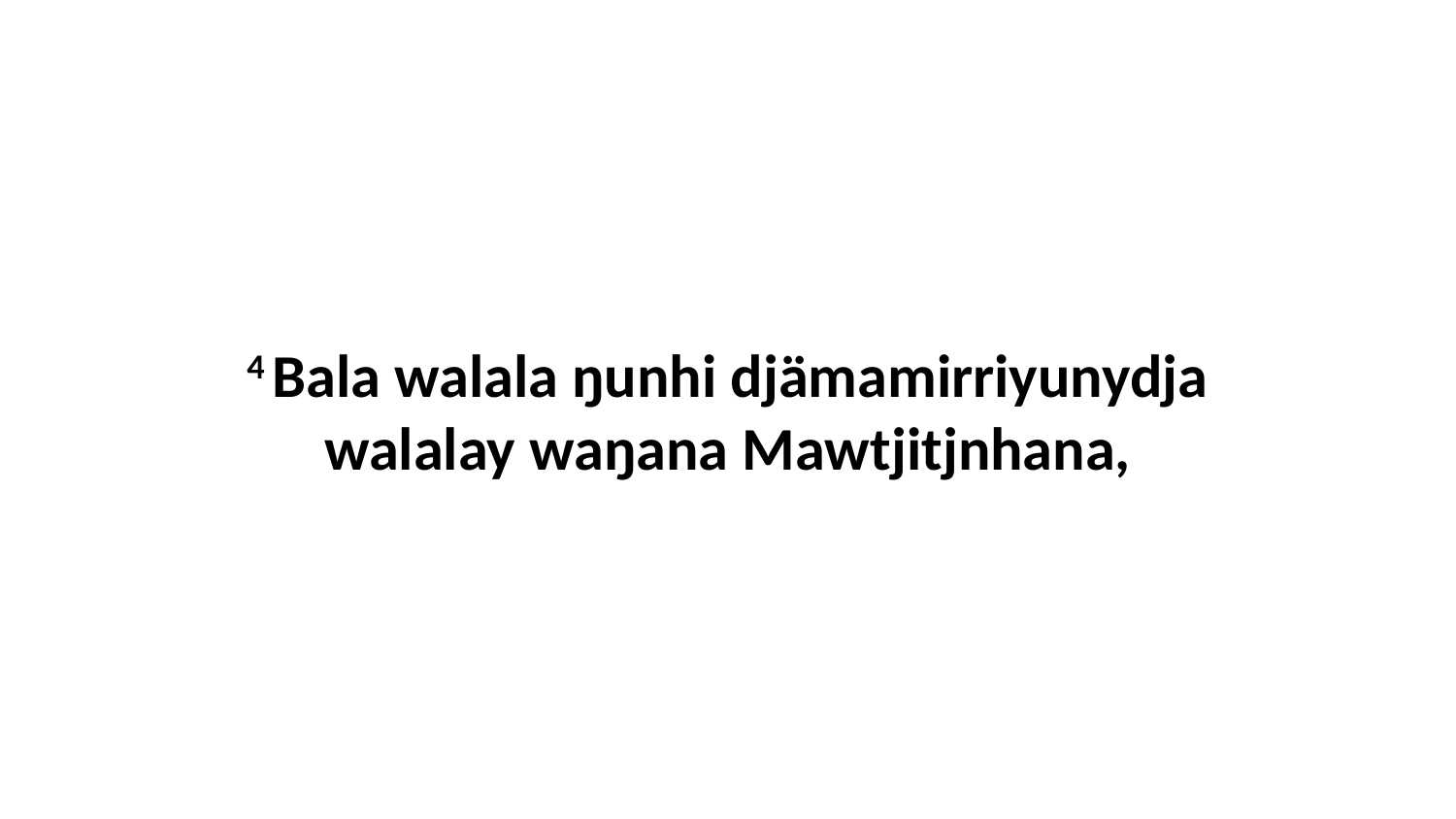

4 Bala walala ŋunhi djämamirriyunydja walalay waŋana Mawtjitjnhana,